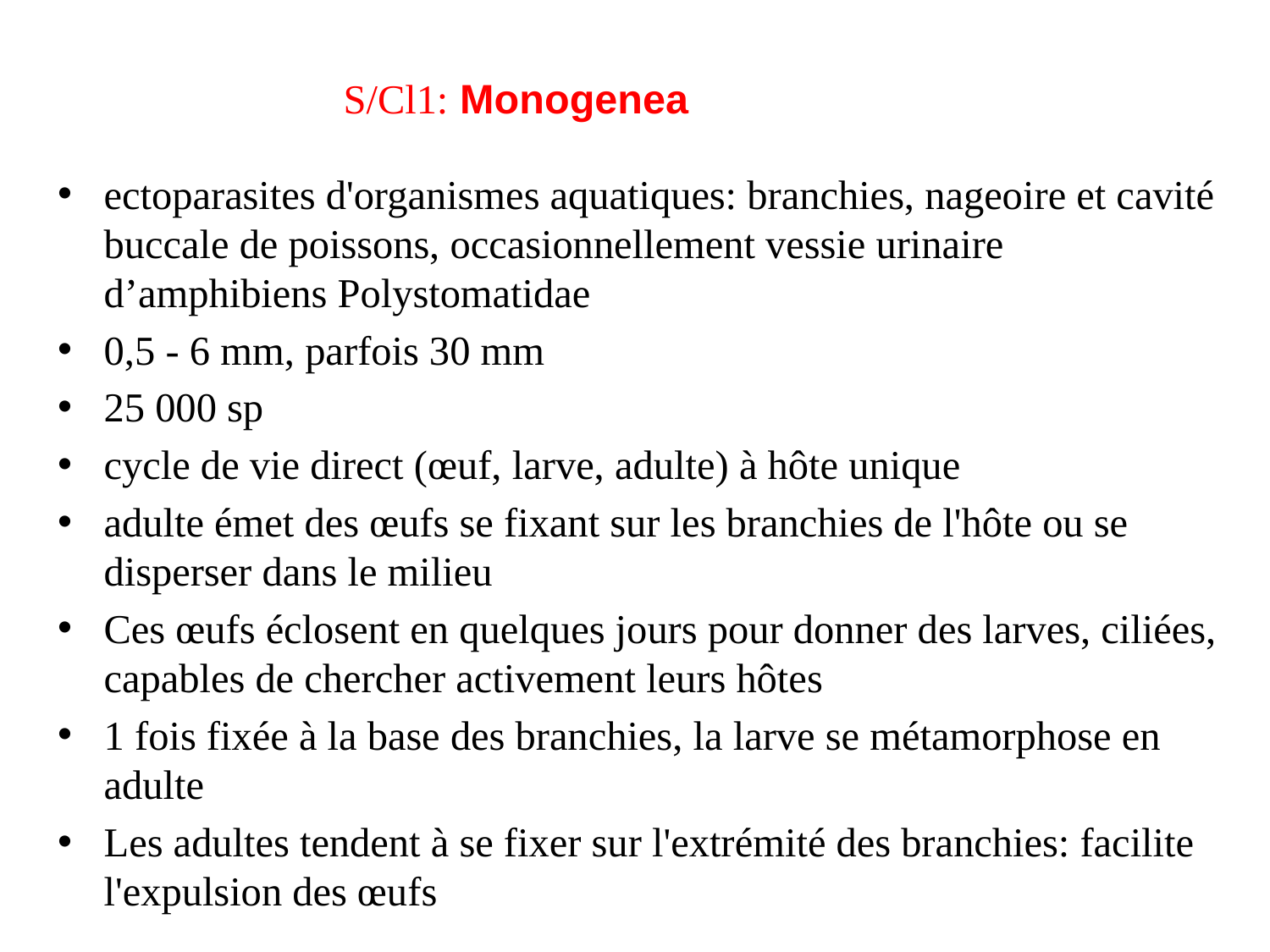

S/Cl1: Monogenea

ectoparasites d'organismes aquatiques: branchies, nageoire et cavité buccale de poissons, occasionnellement vessie urinaire d’amphibiens Polystomatidae
0,5 - 6 mm, parfois 30 mm
25 000 sp
cycle de vie direct (œuf, larve, adulte) à hôte unique
adulte émet des œufs se fixant sur les branchies de l'hôte ou se disperser dans le milieu
Ces œufs éclosent en quelques jours pour donner des larves, ciliées, capables de chercher activement leurs hôtes
1 fois fixée à la base des branchies, la larve se métamorphose en adulte
Les adultes tendent à se fixer sur l'extrémité des branchies: facilite l'expulsion des œufs